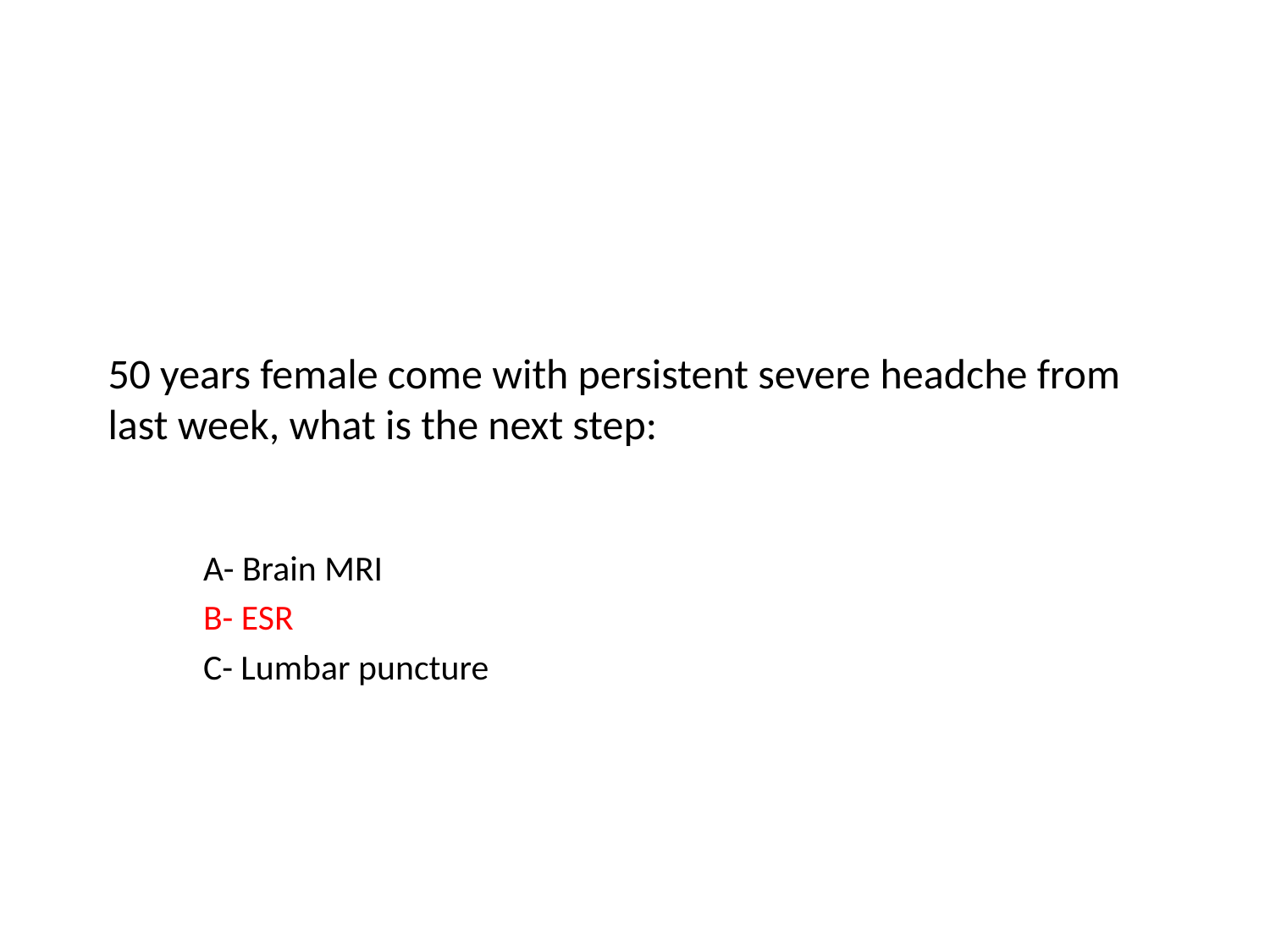

# 50 years female come with persistent severe headche from last week, what is the next step:
A- Brain MRI
B- ESR
C- Lumbar puncture